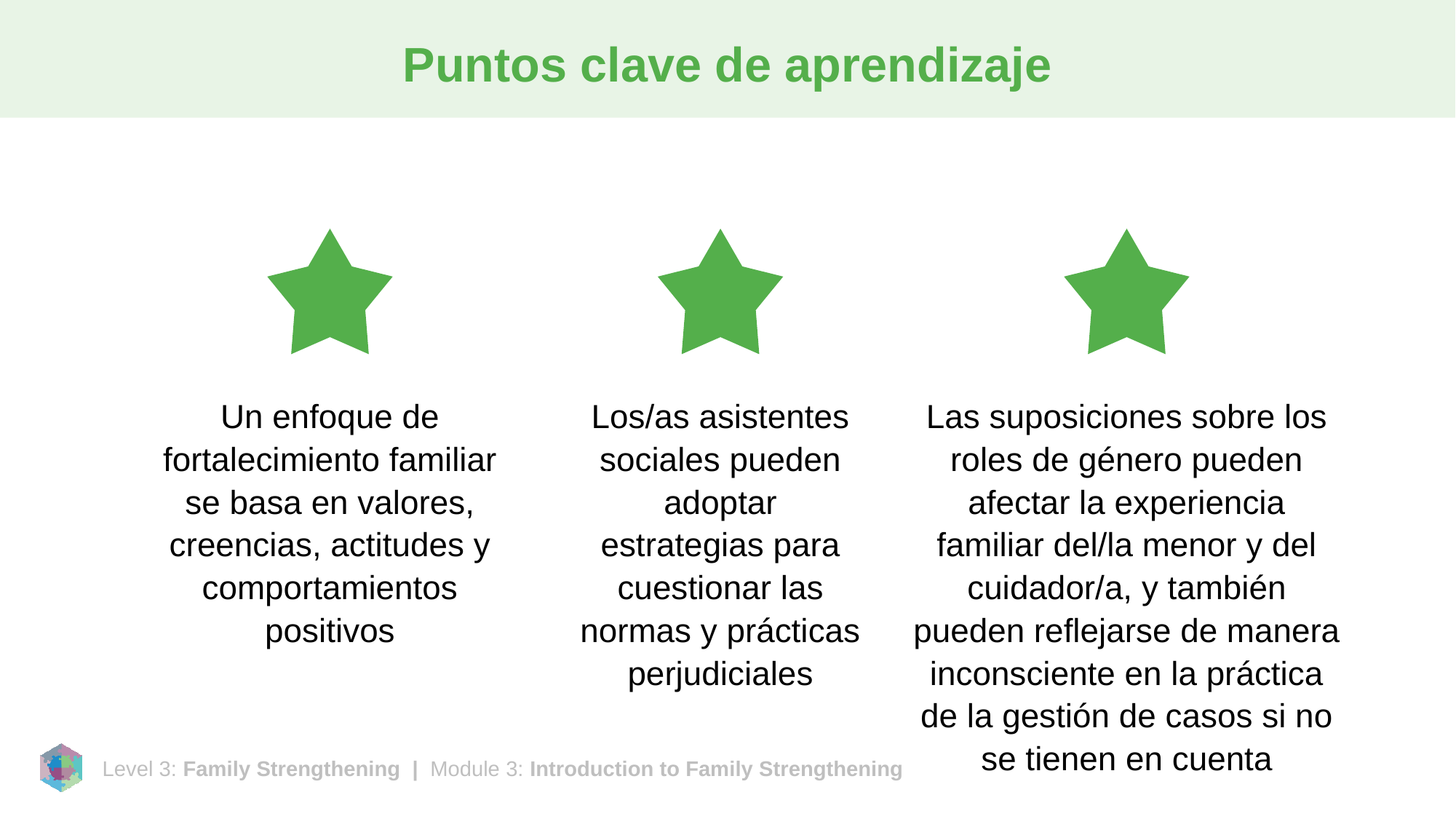

# Puntos clave de aprendizaje

Un enfoque de fortalecimiento familiar se basa en valores, creencias, actitudes y comportamientos positivos
Los/as asistentes sociales pueden adoptar estrategias para cuestionar las normas y prácticas perjudiciales
Las suposiciones sobre los roles de género pueden afectar la experiencia familiar del/la menor y del cuidador/a, y también pueden reflejarse de manera inconsciente en la práctica de la gestión de casos si no se tienen en cuenta